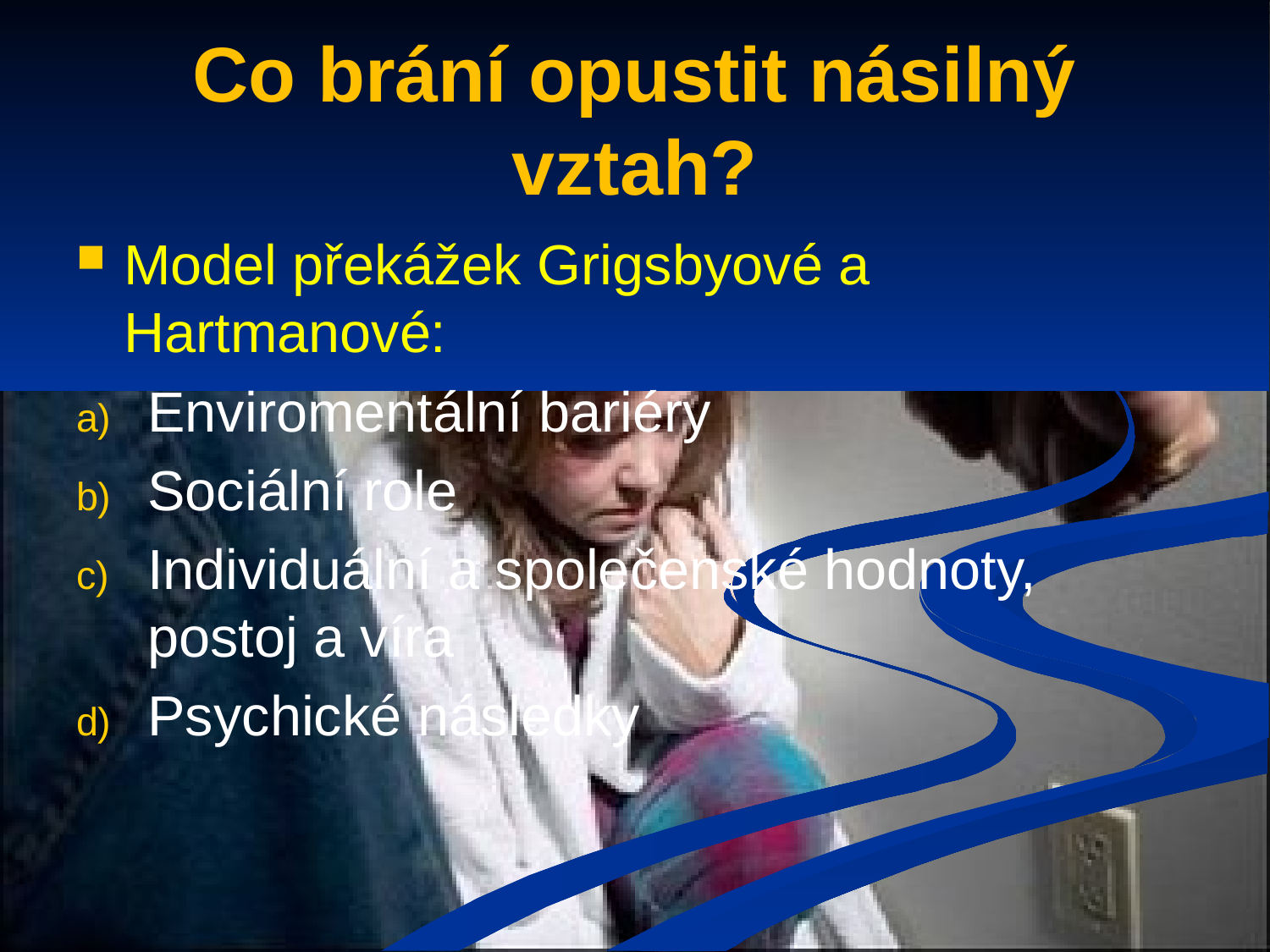

# Co brání opustit násilný vztah?
Model překážek Grigsbyové a Hartmanové:
Enviromentální bariéry
Sociální role
Individuální a společenské hodnoty, postoj a víra
Psychické následky